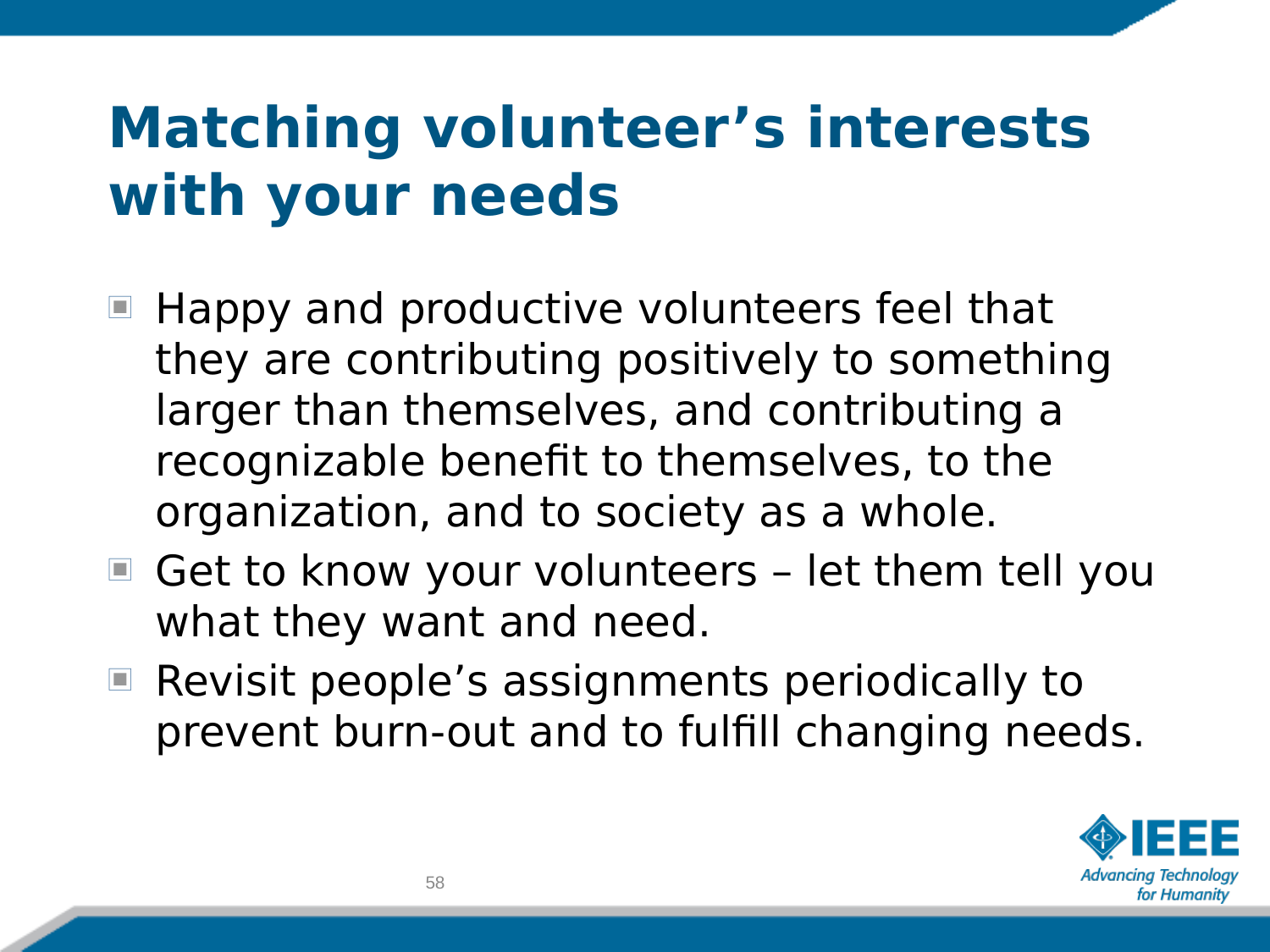

# Matching volunteer’s interests with your needs
Happy and productive volunteers feel that they are contributing positively to something larger than themselves, and contributing a recognizable benefit to themselves, to the organization, and to society as a whole.
Get to know your volunteers – let them tell you what they want and need.
Revisit people’s assignments periodically to prevent burn-out and to fulfill changing needs.
58